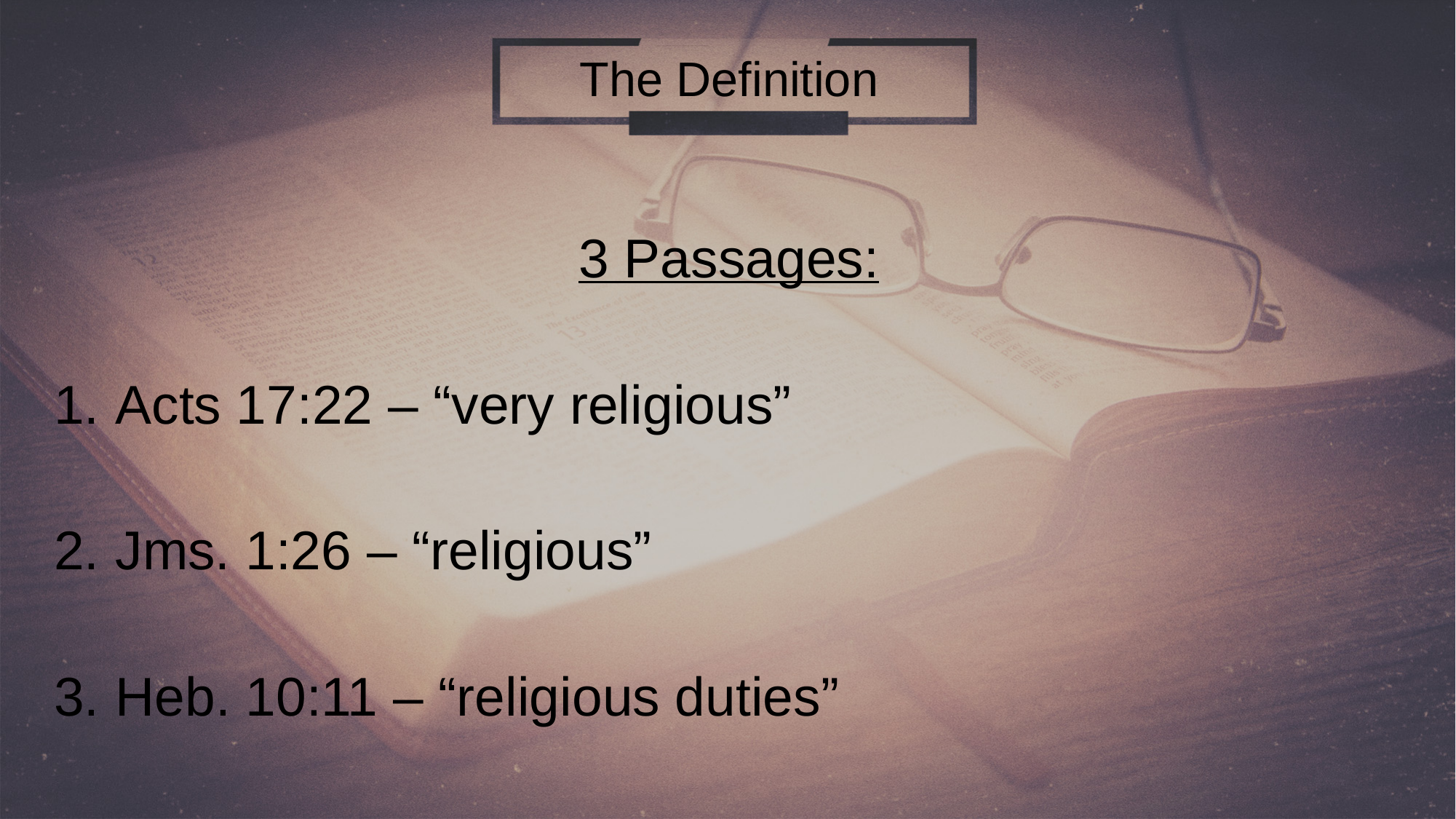

# The Definition
3 Passages:
Acts 17:22 – “very religious”
Jms. 1:26 – “religious”
Heb. 10:11 – “religious duties”